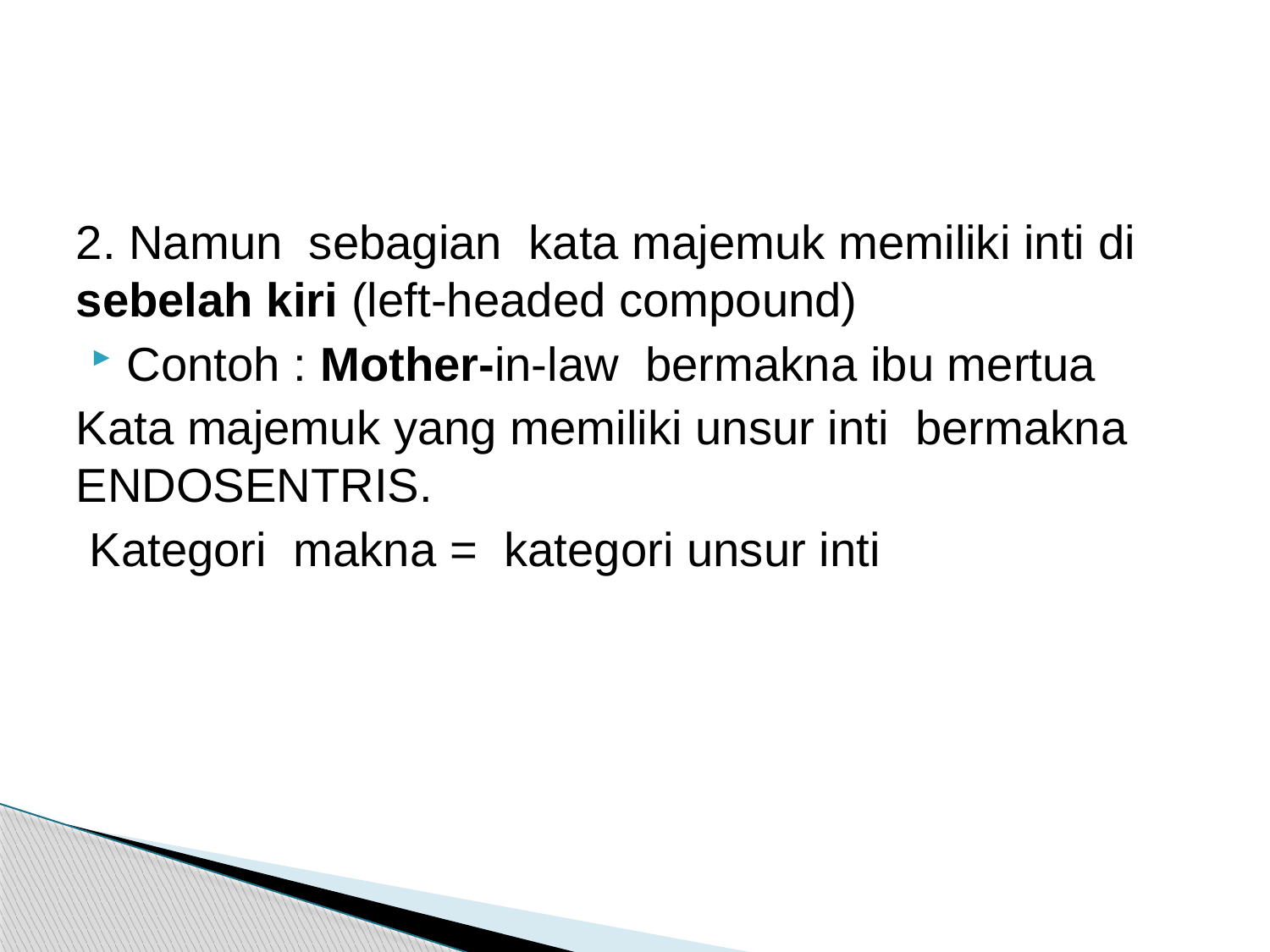

#
2. Namun  sebagian  kata majemuk memiliki inti di sebelah kiri (left-headed compound)
Contoh : Mother-in-law  bermakna ibu mertua
Kata majemuk yang memiliki unsur inti  bermakna ENDOSENTRIS.
 Kategori  makna =  kategori unsur inti